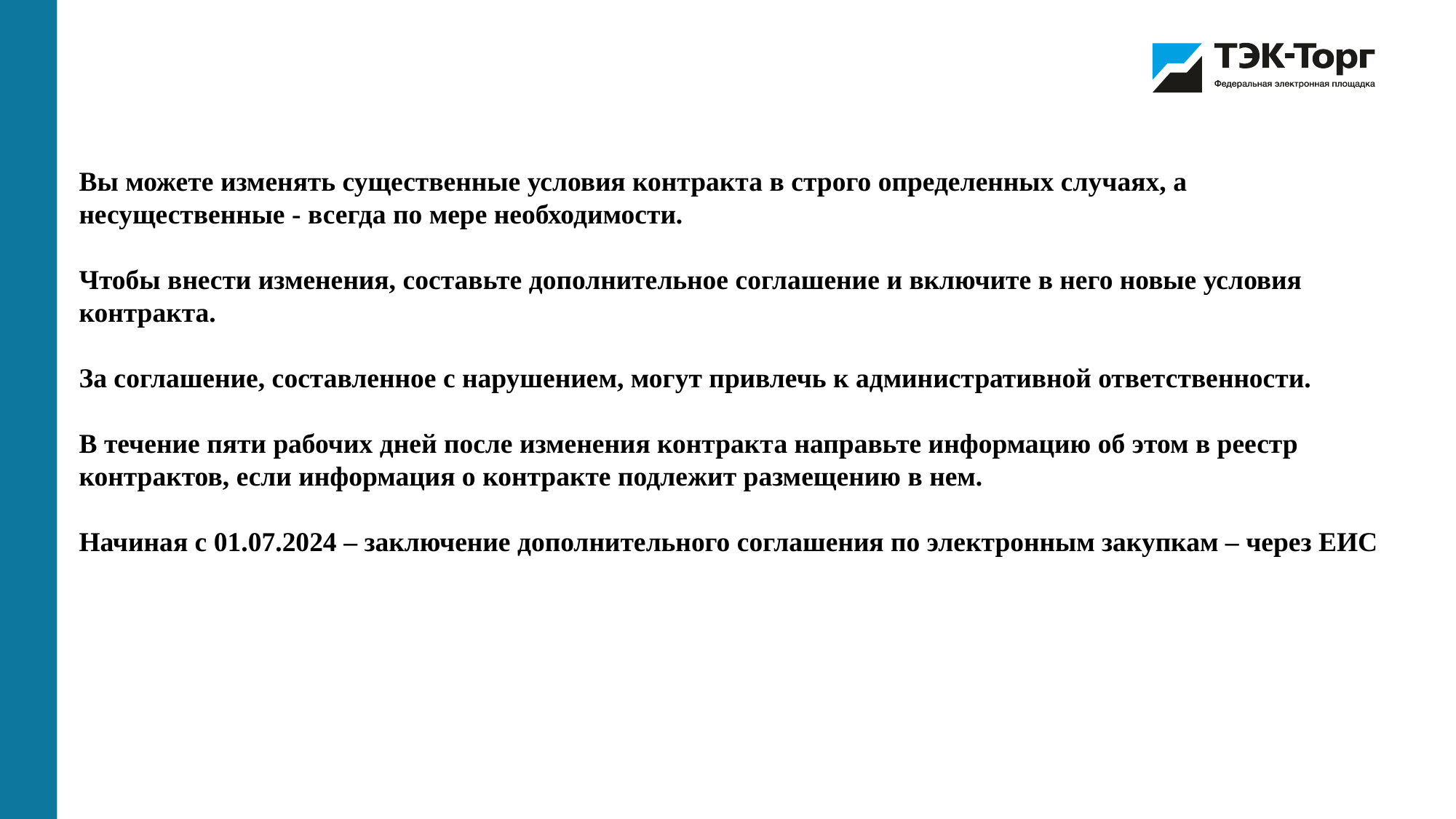

Вы можете изменять существенные условия контракта в строго определенных случаях, а несущественные - всегда по мере необходимости.

Чтобы внести изменения, составьте дополнительное соглашение и включите в него новые условия контракта.

За соглашение, составленное с нарушением, могут привлечь к административной ответственности.

В течение пяти рабочих дней после изменения контракта направьте информацию об этом в реестр контрактов, если информация о контракте подлежит размещению в нем.

Начиная с 01.07.2024 – заключение дополнительного соглашения по электронным закупкам – через ЕИС